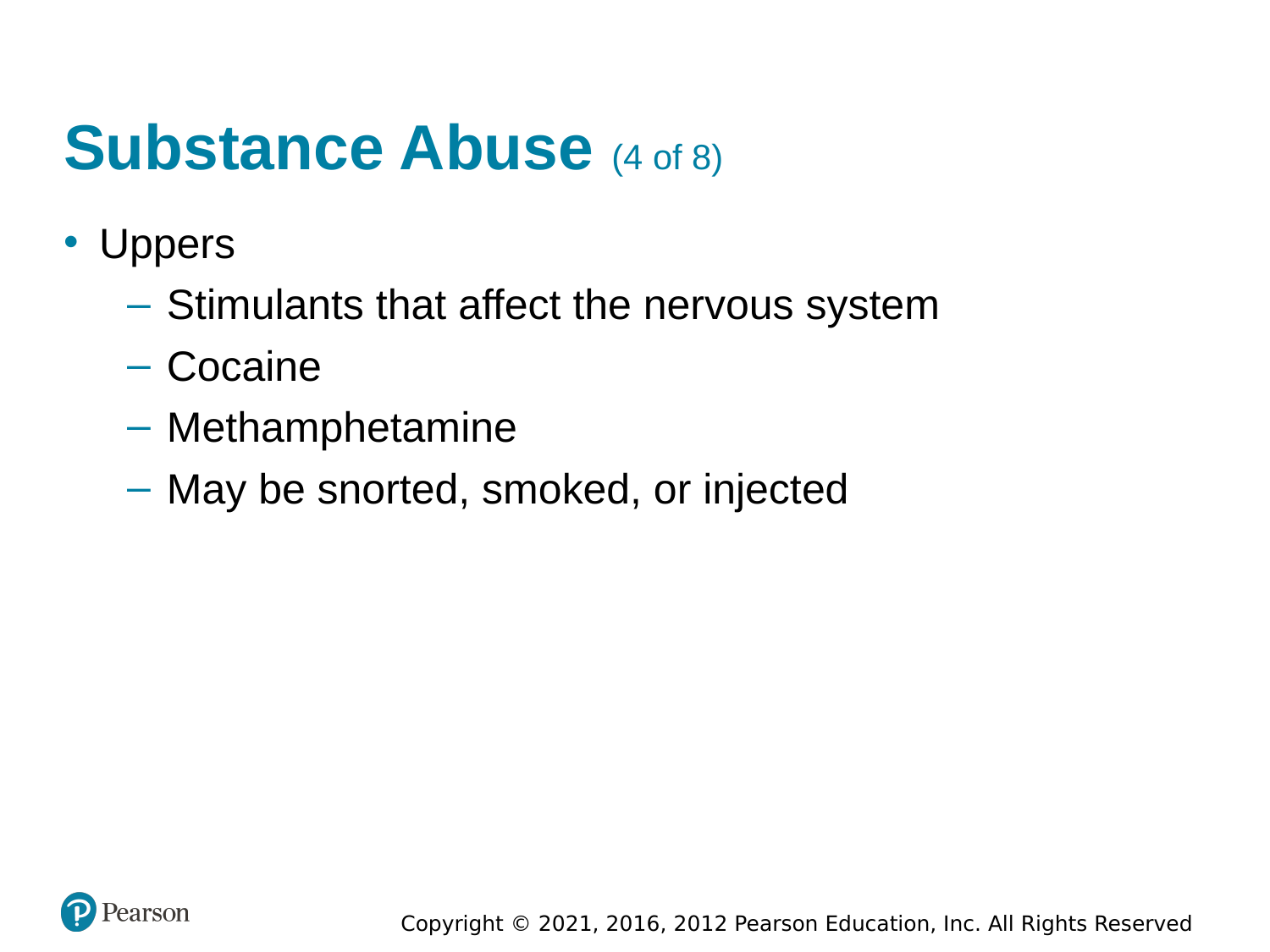

# Substance Abuse (4 of 8)
Uppers
Stimulants that affect the nervous system
Cocaine
Methamphetamine
May be snorted, smoked, or injected